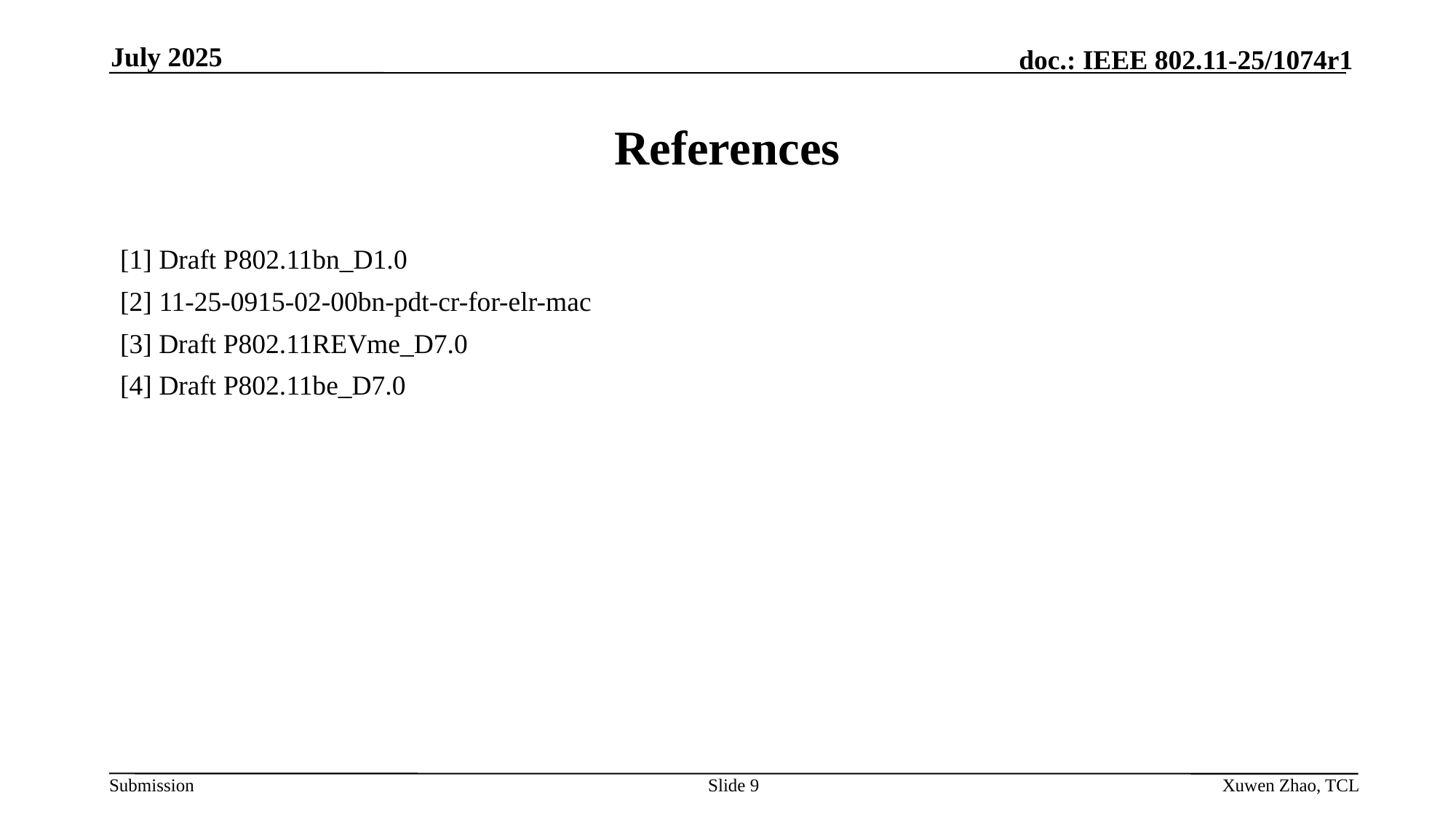

July 2025
# References
[1] Draft P802.11bn_D1.0
[2] 11-25-0915-02-00bn-pdt-cr-for-elr-mac
[3] Draft P802.11REVme_D7.0
[4] Draft P802.11be_D7.0

Slide 9
Xuwen Zhao, TCL